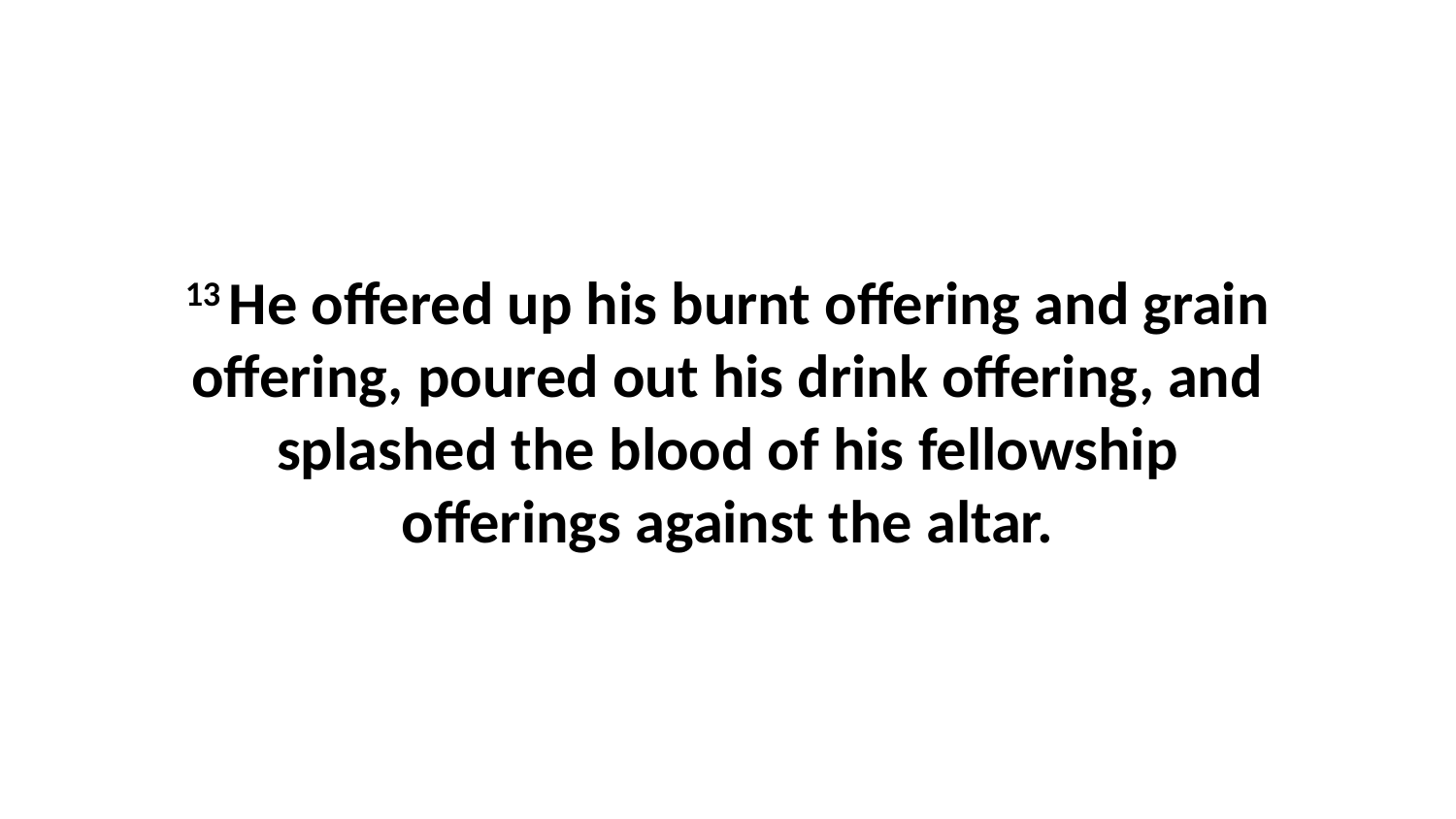

13 He offered up his burnt offering and grain offering, poured out his drink offering, and splashed the blood of his fellowship offerings against the altar.